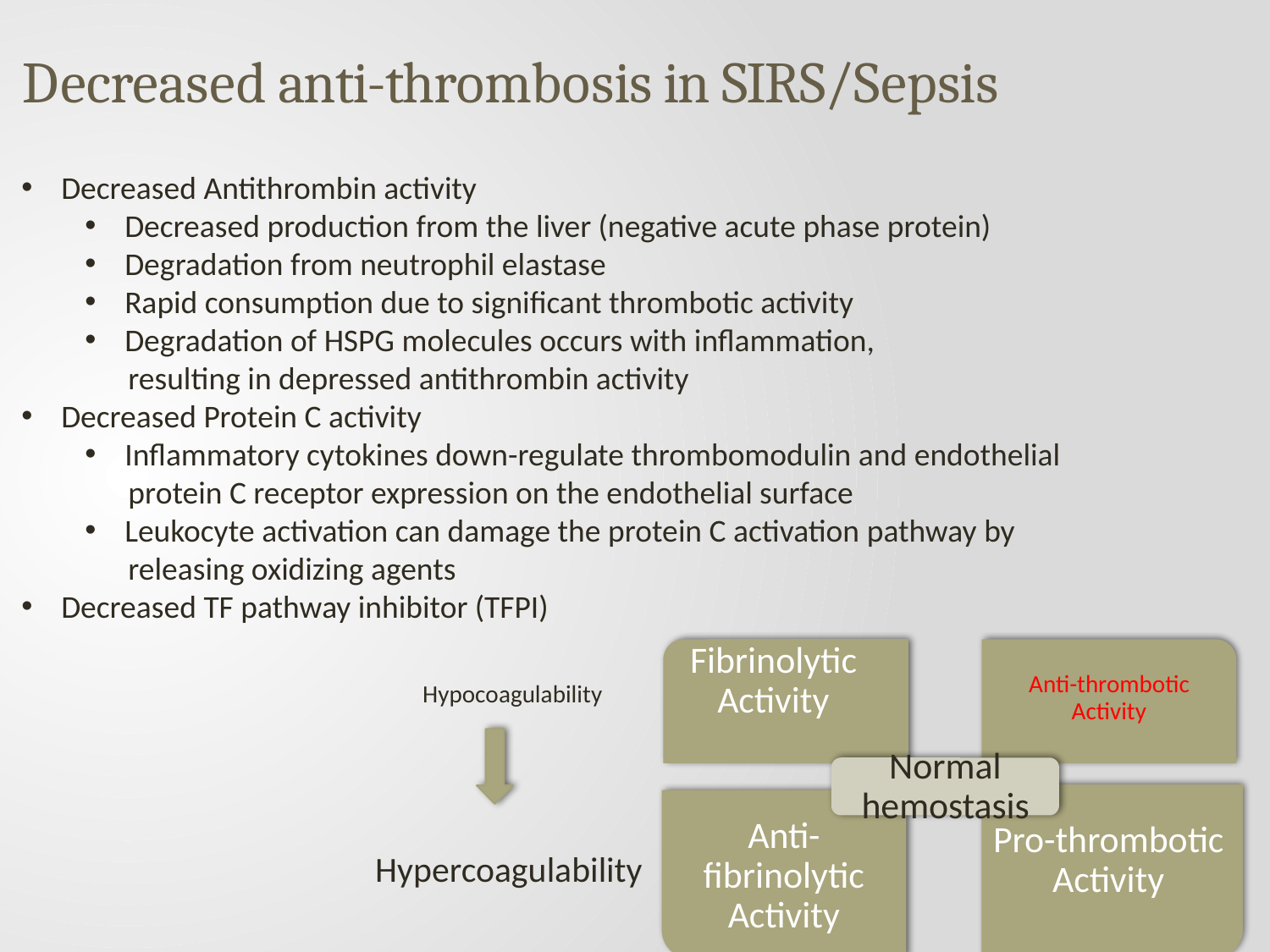

# Decreased anti-thrombosis in SIRS/Sepsis
Decreased Antithrombin activity
Decreased production from the liver (negative acute phase protein)
Degradation from neutrophil elastase
Rapid consumption due to significant thrombotic activity
Degradation of HSPG molecules occurs with inflammation,
      resulting in depressed antithrombin activity
Decreased Protein C activity
Inflammatory cytokines down-regulate thrombomodulin and endothelial
      protein C receptor expression on the endothelial surface
Leukocyte activation can damage the protein C activation pathway by
      releasing oxidizing agents
Decreased TF pathway inhibitor (TFPI)

Fibrinolytic Activity

Anti-thrombotic Activity
Hypocoagulability

Normal hemostasis

Anti-fibrinolytic Activity

Pro-thrombotic Activity
Hypercoagulability